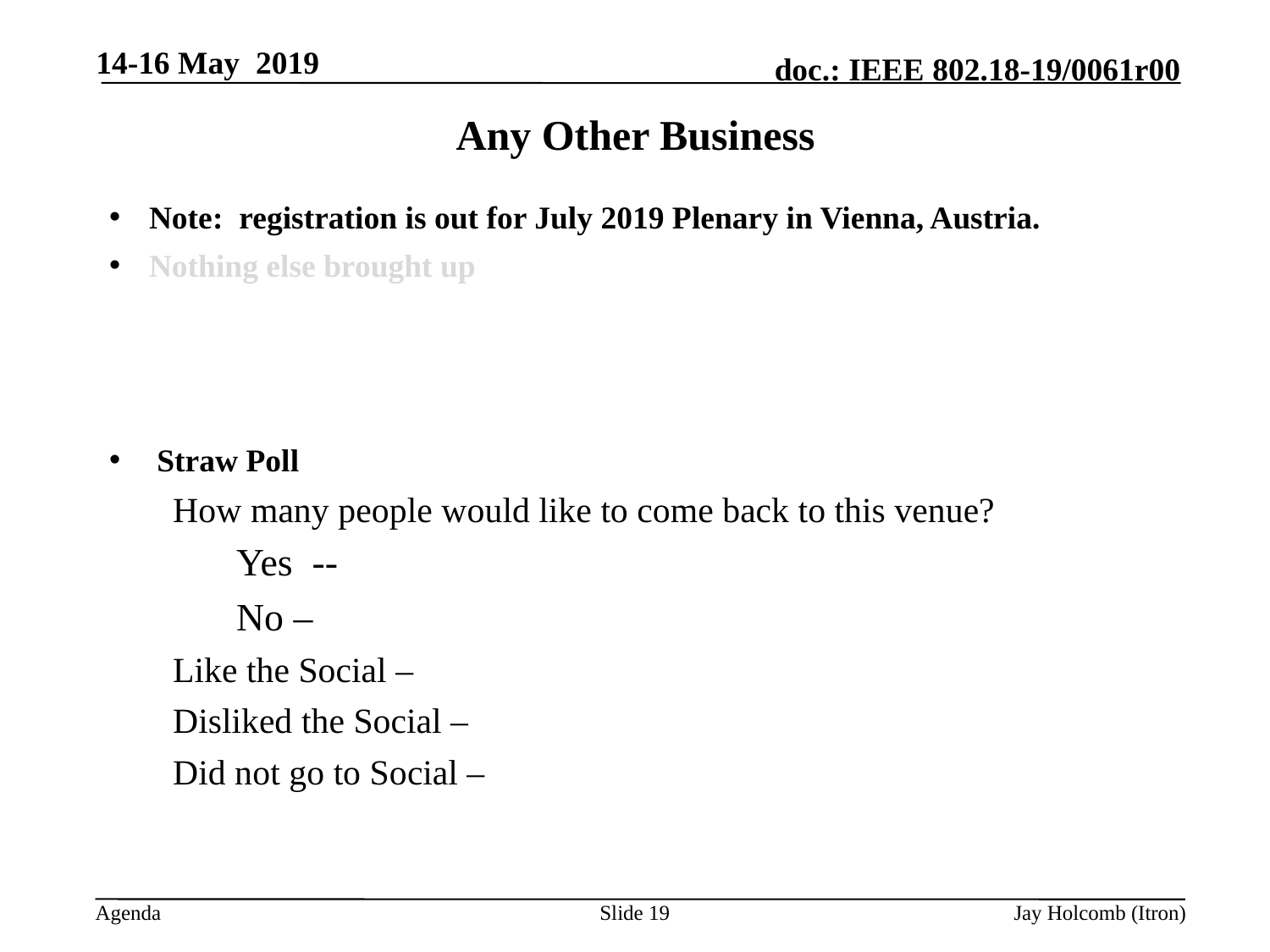

14-16 May  2019
# Any Other Business

Note:  registration is out for July 2019 Plenary in Vienna, Austria.
Nothing else brought up

Straw Poll
How many people would like to come back to this venue?
Yes  --
No –
Like the Social –
Disliked the Social –
Did not go to Social –
Slide 19
Jay Holcomb (Itron)